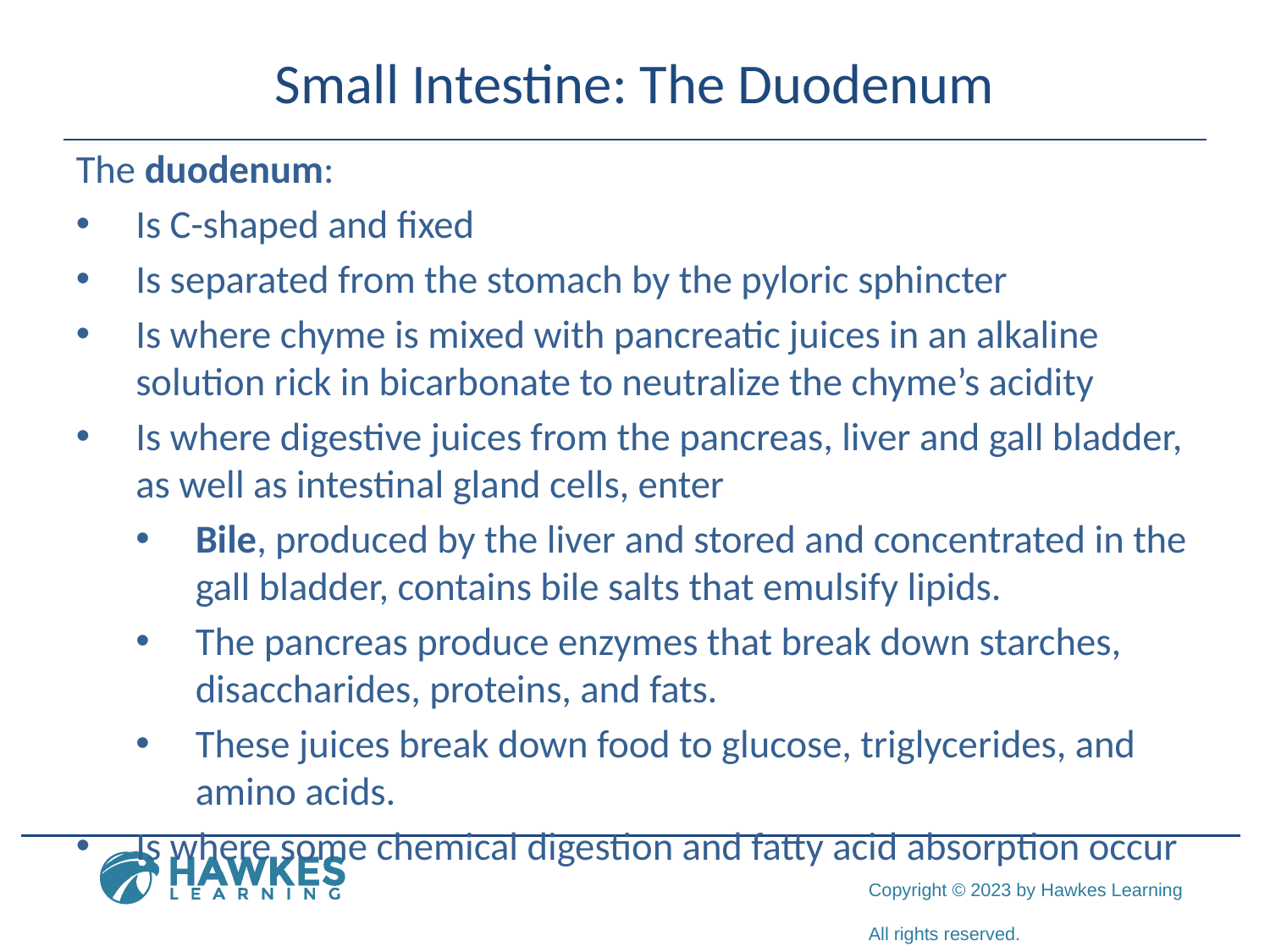

# Small Intestine: The Duodenum
The duodenum:
Is C-shaped and fixed
Is separated from the stomach by the pyloric sphincter
Is where chyme is mixed with pancreatic juices in an alkaline solution rick in bicarbonate to neutralize the chyme’s acidity
Is where digestive juices from the pancreas, liver and gall bladder, as well as intestinal gland cells, enter
Bile, produced by the liver and stored and concentrated in the gall bladder, contains bile salts that emulsify lipids.
The pancreas produce enzymes that break down starches, disaccharides, proteins, and fats.
These juices break down food to glucose, triglycerides, and amino acids.
Is where some chemical digestion and fatty acid absorption occur